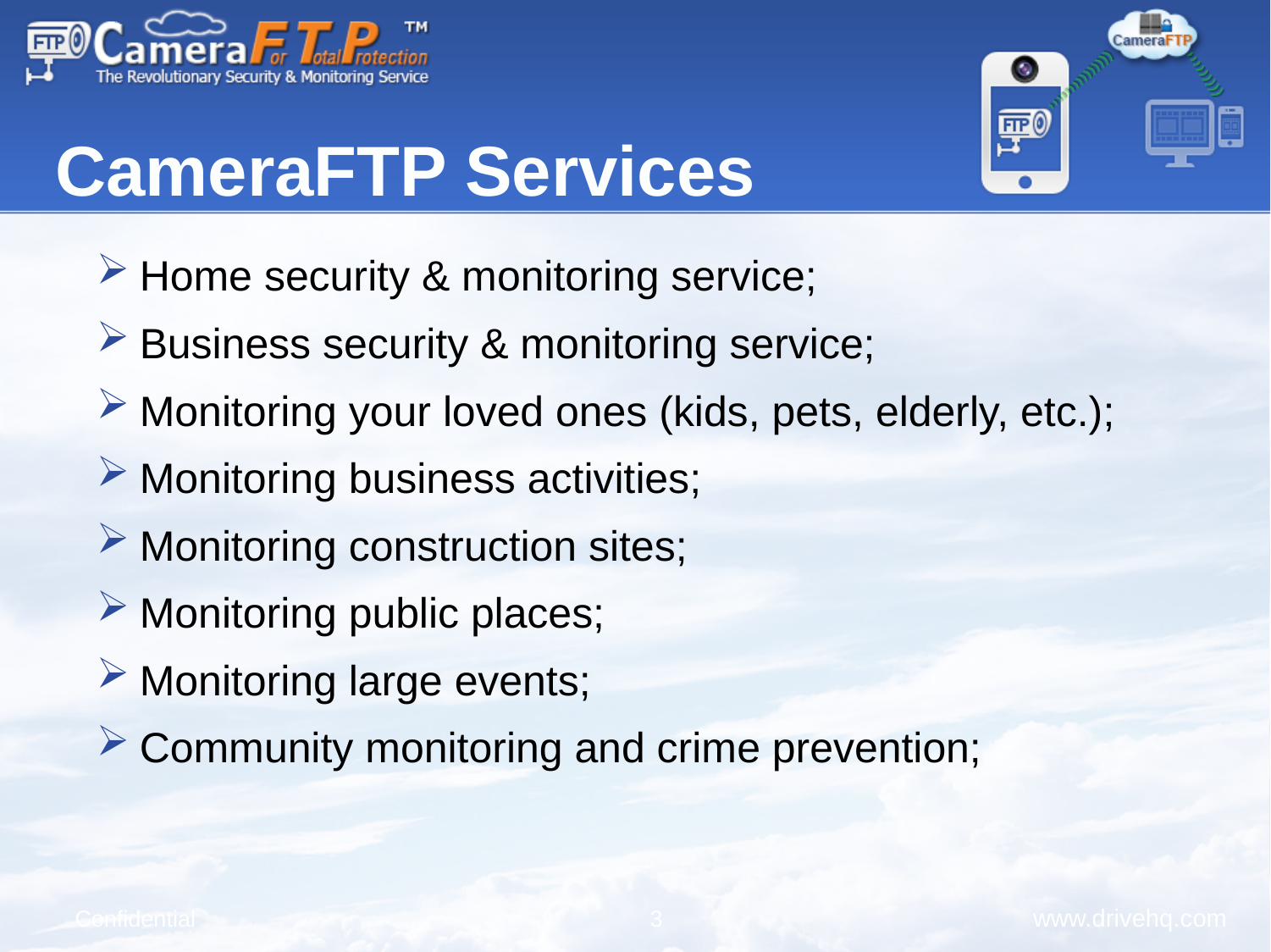

CameraFTP Services
Home security & monitoring service;
Business security & monitoring service;
Monitoring your loved ones (kids, pets, elderly, etc.);
Monitoring business activities;
Monitoring construction sites;
Monitoring public places;
Monitoring large events;
Community monitoring and crime prevention;